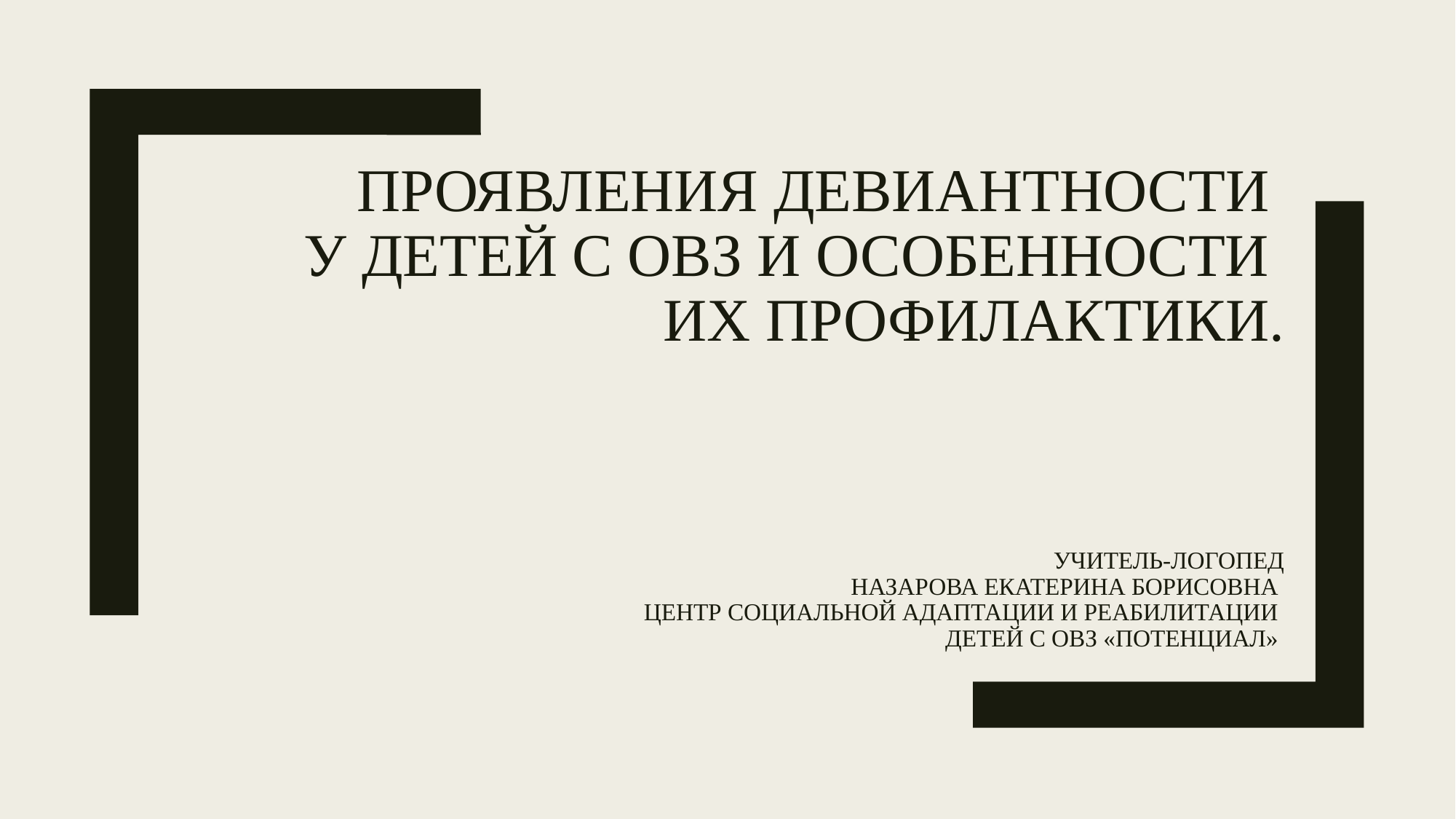

# Проявления девиантности у детей с ОВЗ и особенности их профилактики. Учитель-логопед Назарова Екатерина Борисовна Центр социальной Адаптации и реабилитации детей с ОВЗ «Потенциал»